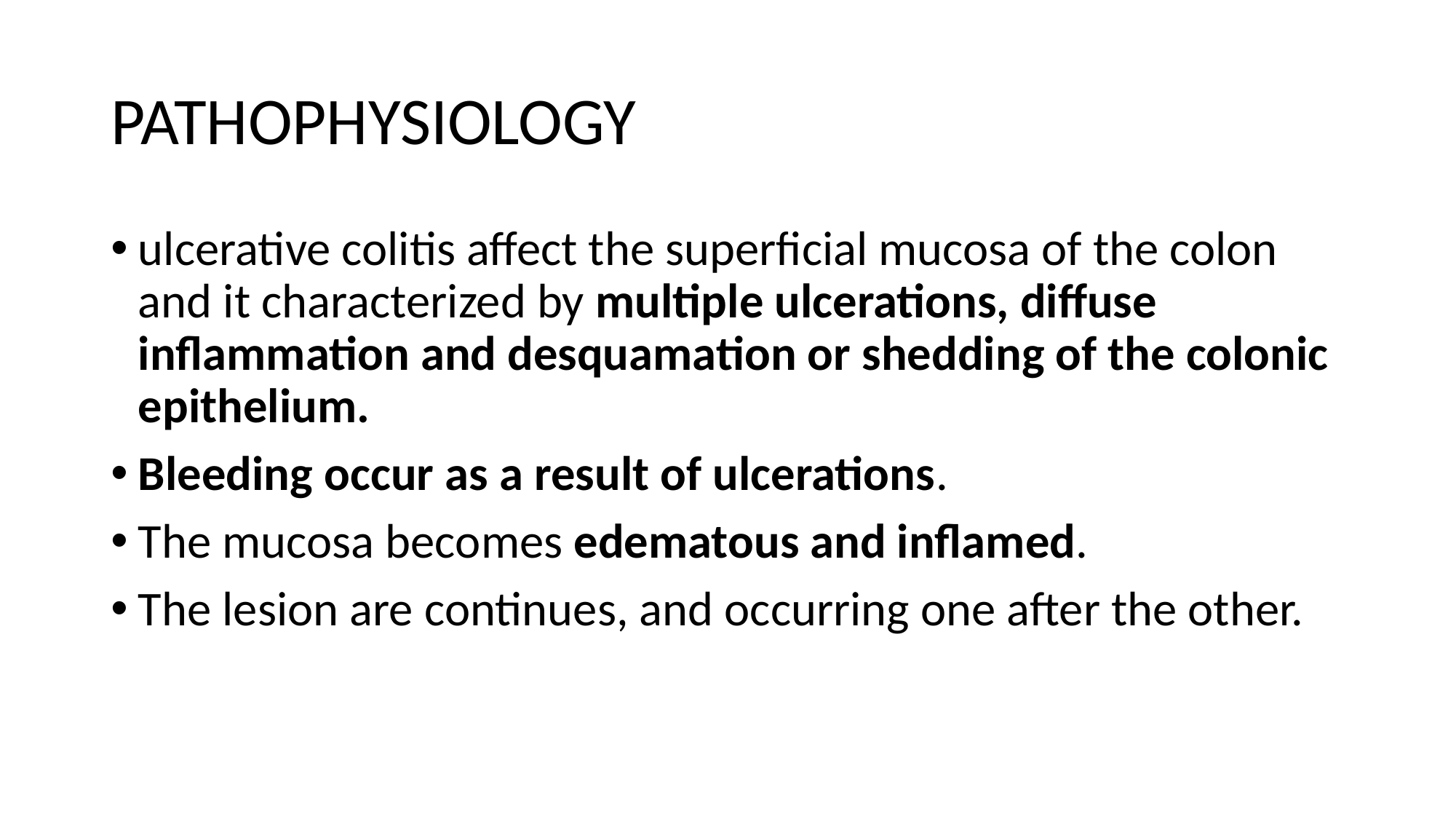

# PATHOPHYSIOLOGY
ulcerative colitis affect the superficial mucosa of the colon and it characterized by multiple ulcerations, diffuse inflammation and desquamation or shedding of the colonic epithelium.
Bleeding occur as a result of ulcerations.
The mucosa becomes edematous and inflamed.
The lesion are continues, and occurring one after the other.